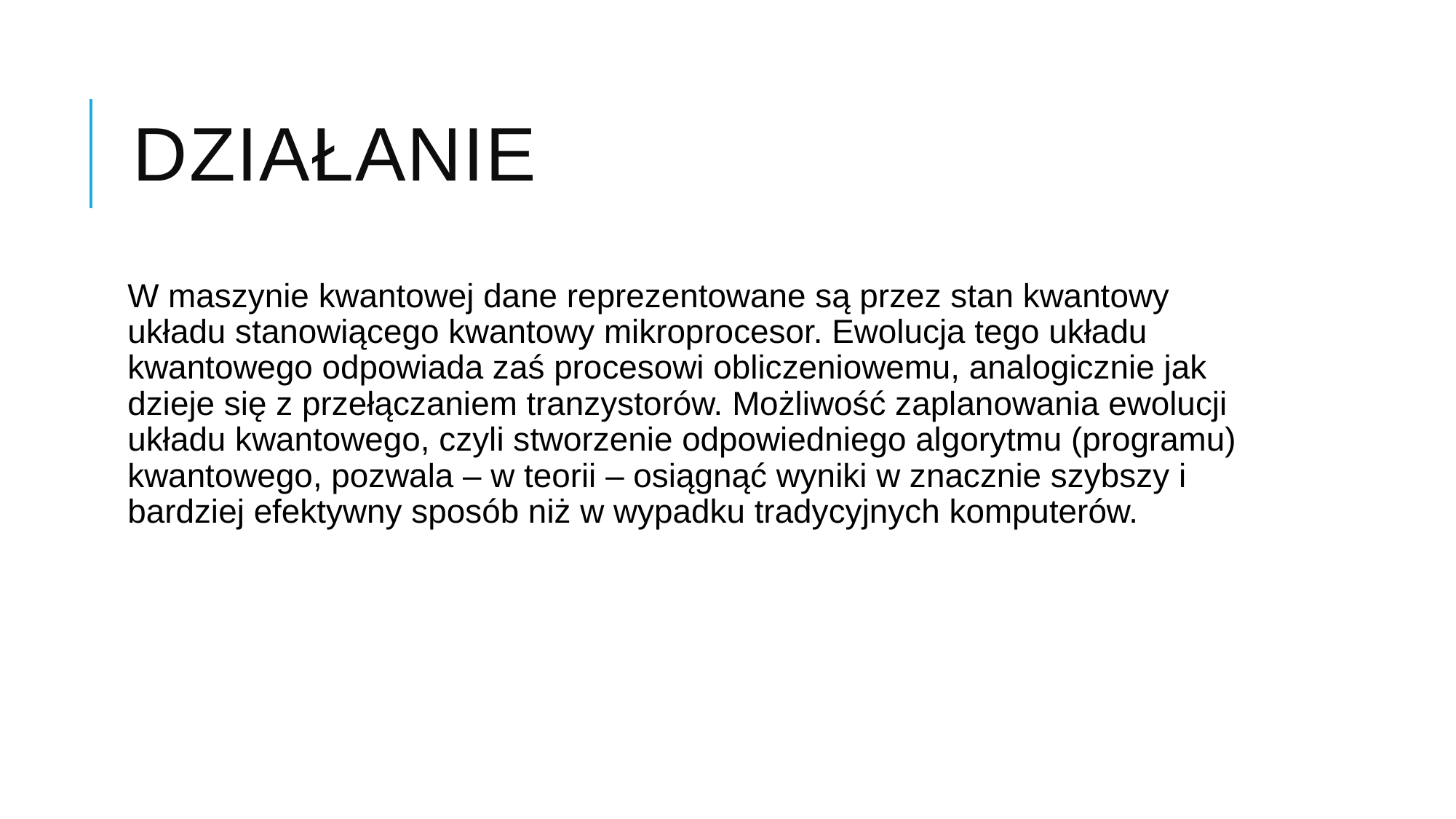

# Działanie
W maszynie kwantowej dane reprezentowane są przez stan kwantowy układu stanowiącego kwantowy mikroprocesor. Ewolucja tego układu kwantowego odpowiada zaś procesowi obliczeniowemu, analogicznie jak dzieje się z przełączaniem tranzystorów. Możliwość zaplanowania ewolucji układu kwantowego, czyli stworzenie odpowiedniego algorytmu (programu) kwantowego, pozwala – w teorii – osiągnąć wyniki w znacznie szybszy i bardziej efektywny sposób niż w wypadku tradycyjnych komputerów.